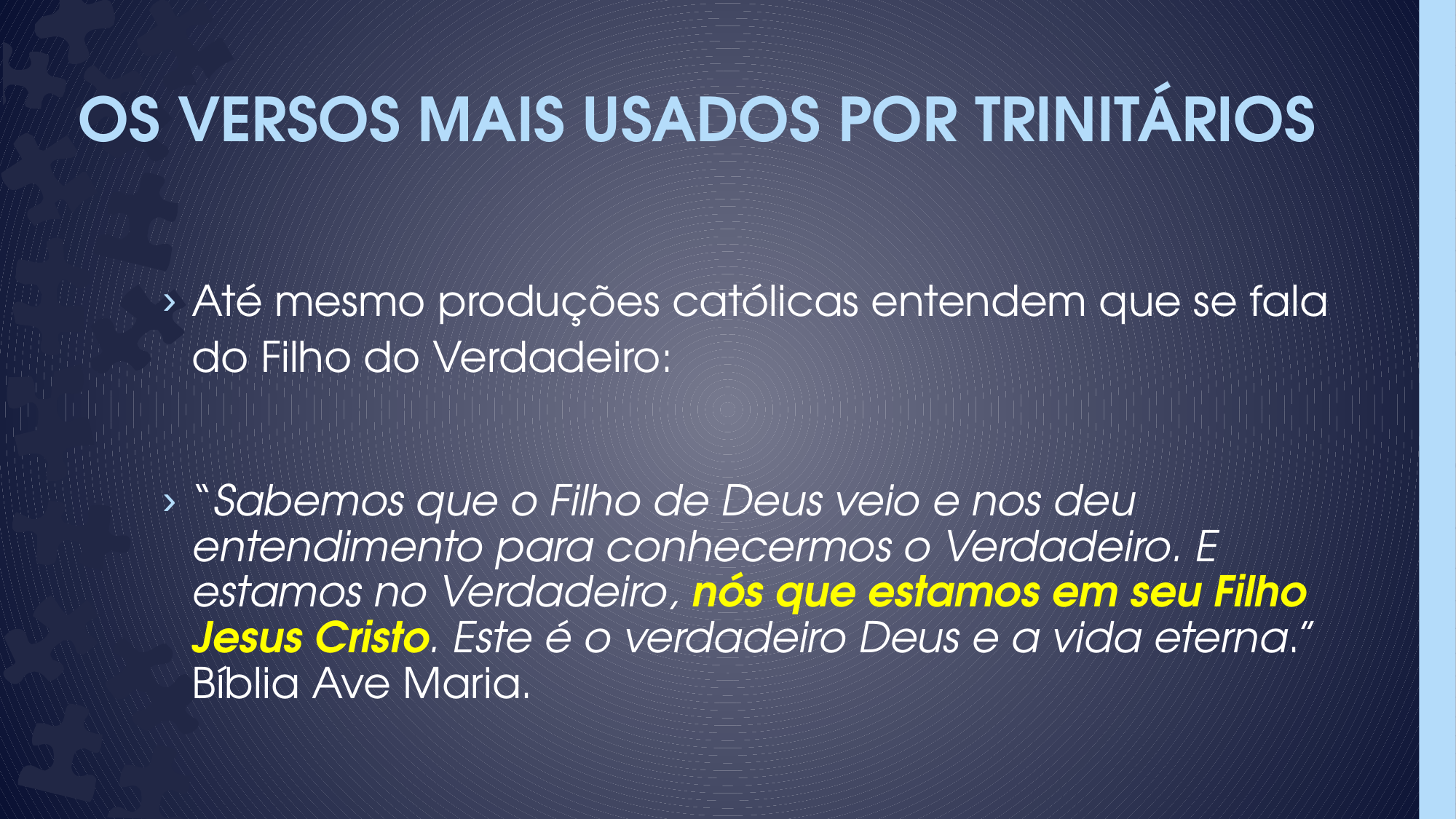

# OS VERSOS MAIS USADOS POR TRINITÁRIOS
Até mesmo produções católicas entendem que se fala do Filho do Verdadeiro:

“Sabemos que o Filho de Deus veio e nos deu entendimento para conhecermos o Verdadeiro. E estamos no Verdadeiro, nós que estamos em seu Filho Jesus Cristo. Este é o verdadeiro Deus e a vida eterna.” Bíblia Ave Maria.